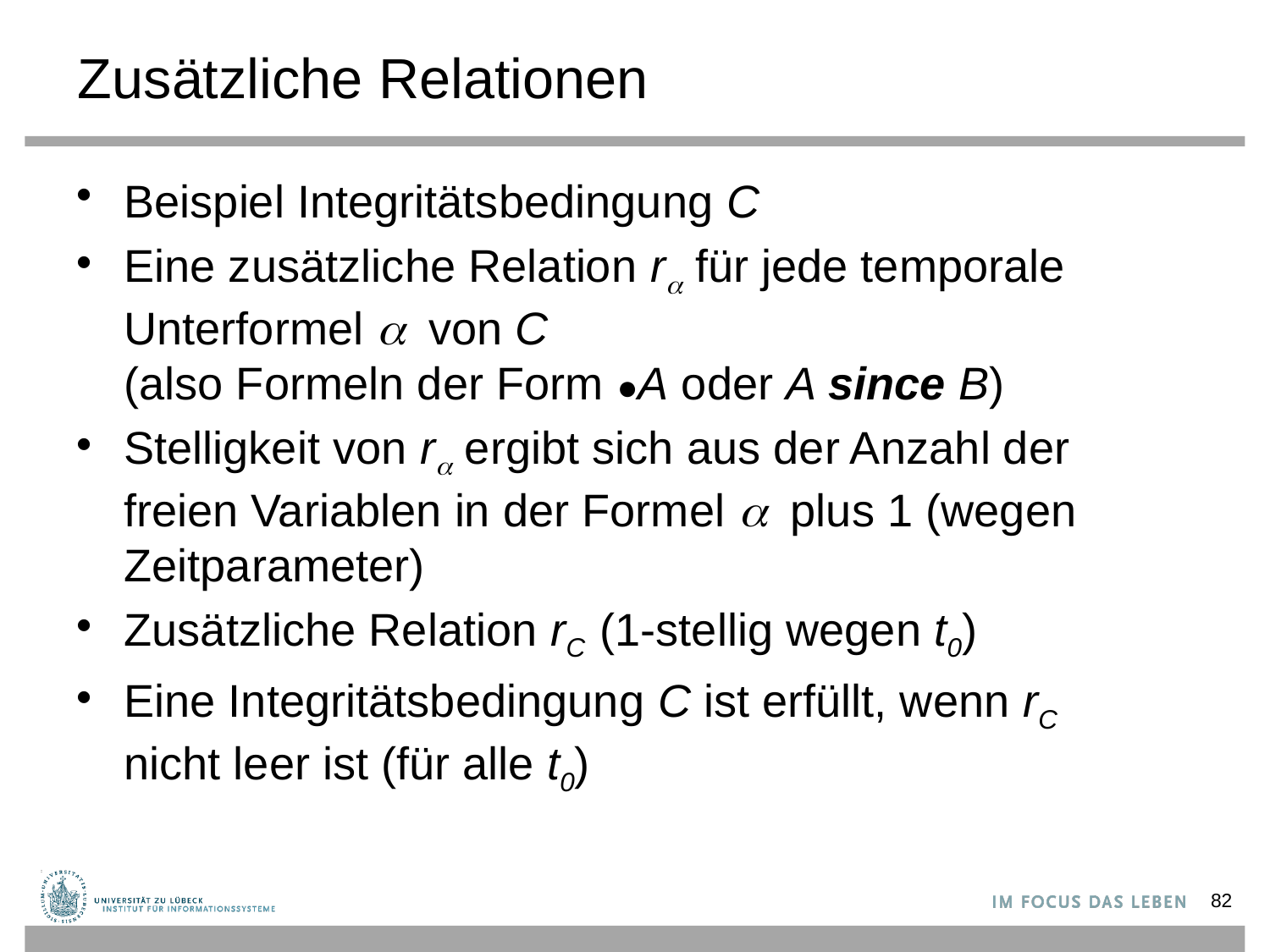

# Zusätzliche Relationen
Beispiel Integritätsbedingung C
Eine zusätzliche Relation rα für jede temporale Unterformel α von C
(also Formeln der Form ●A oder A since B)
Stelligkeit von rα ergibt sich aus der Anzahl der freien Variablen in der Formel α plus 1 (wegen Zeitparameter)
Zusätzliche Relation rC  (1-stellig wegen t0)
Eine Integritätsbedingung C ist erfüllt, wenn rC
nicht leer ist (für alle t0)
82